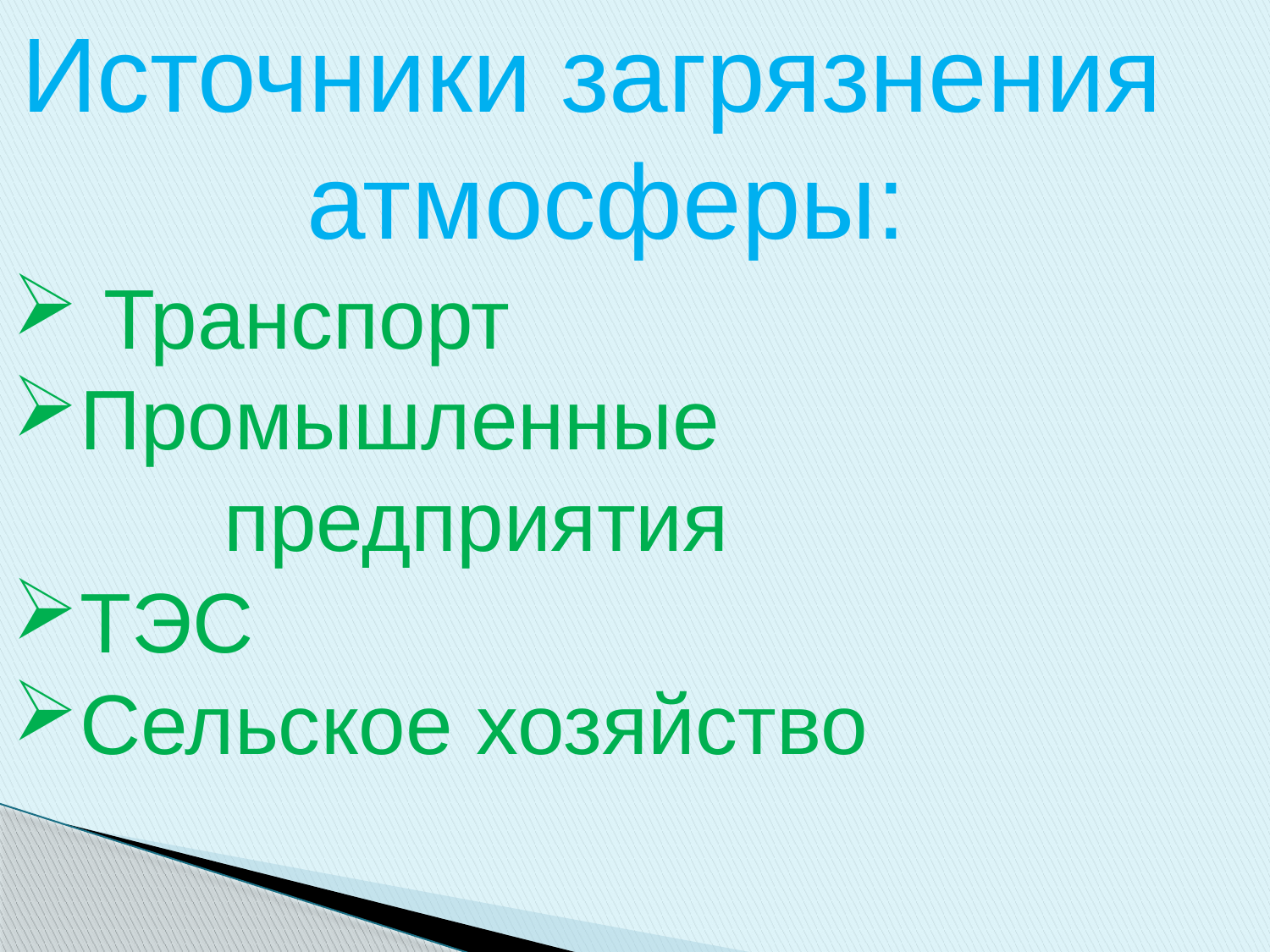

Источники загрязнения
          атмосферы:
 Транспорт
Промышленные
         предприятия
ТЭС
Сельское хозяйство